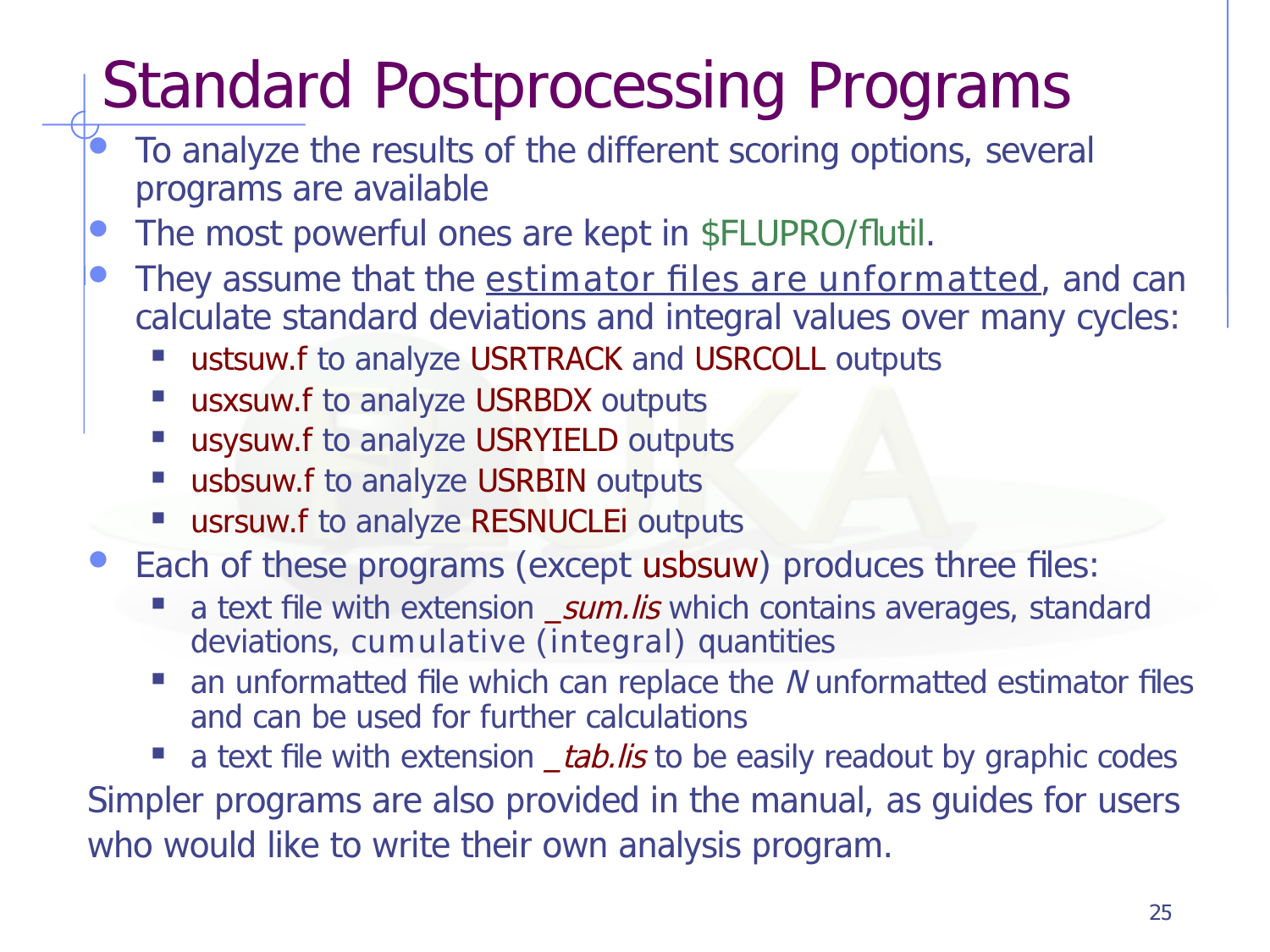

# Standard Postprocessing Programs
To analyze the results of the different scoring options, several programs are available
The most powerful ones are kept in $FLUPRO/flutil.
They assume that the estimator files are unformatted, and can calculate standard deviations and integral values over many cycles:
ustsuw.f to analyze USRTRACK and USRCOLL outputs
usxsuw.f to analyze USRBDX outputs
usysuw.f to analyze USRYIELD outputs
usbsuw.f to analyze USRBIN outputs
usrsuw.f to analyze RESNUCLEi outputs
Each of these programs (except usbsuw) produces three files:
a text file with extension _sum.lis which contains averages, standard deviations, cumulative (integral) quantities
an unformatted file which can replace the N unformatted estimator files and can be used for further calculations
a text file with extension _tab.lis to be easily readout by graphic codes
Simpler programs are also provided in the manual, as guides for users
who would like to write their own analysis program.

25